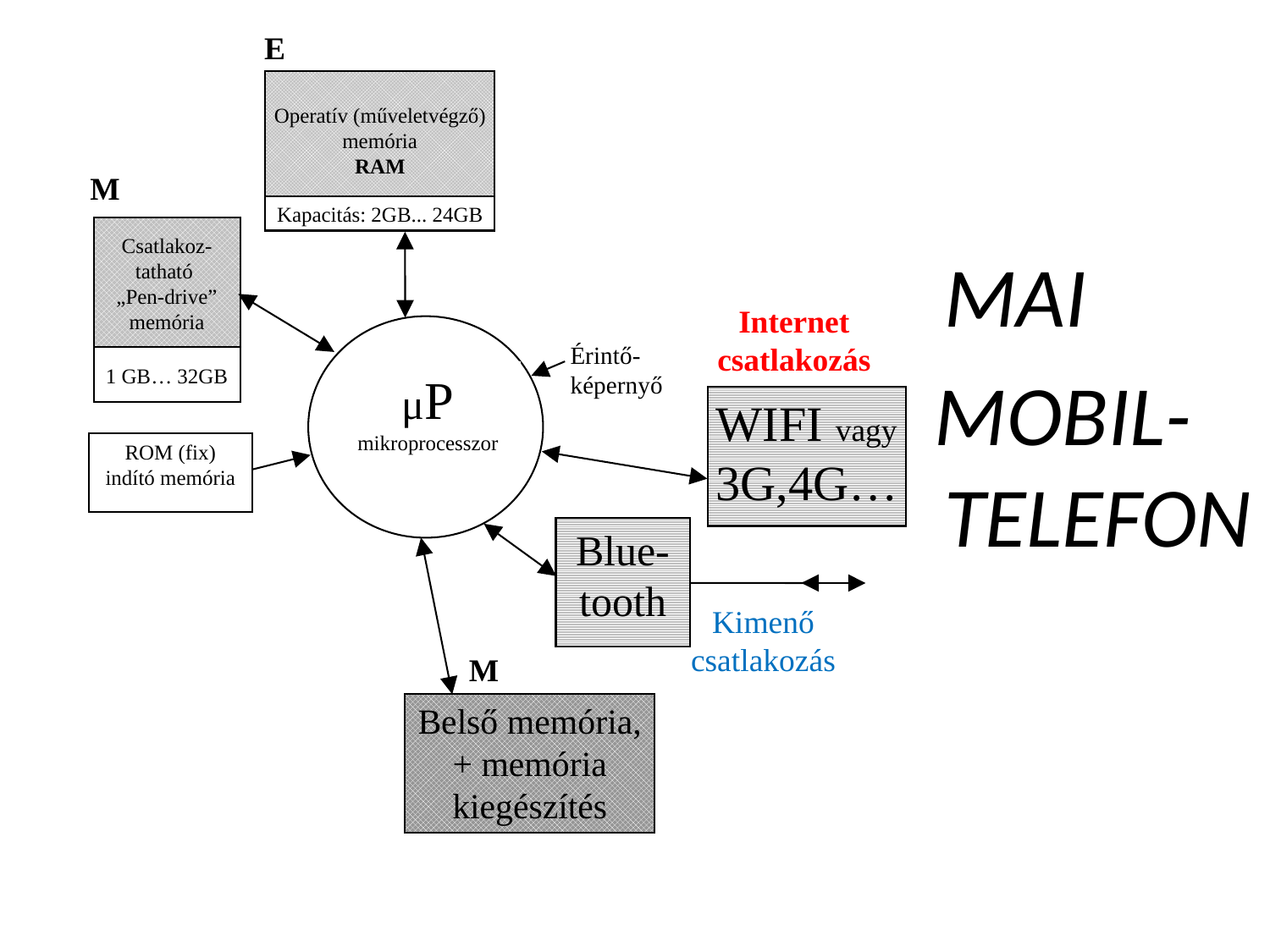

E

Operatív (műveletvégző) memória
RAM

Kapacitás: 2GB... 24GB

M

Csatlakoz-tatható
„Pen-drive” memória

1 GB… 32GB

Érintő-képernyő
μP
mikroprocesszor

WIFI vagy
3G,4G…
ROM (fix)
indító memória

Blue-tooth

Kimenő csatlakozás
M
Belső memória, + memória kiegészítés
	MAI
  MOBIL-TELEFON
Internet csatlakozás